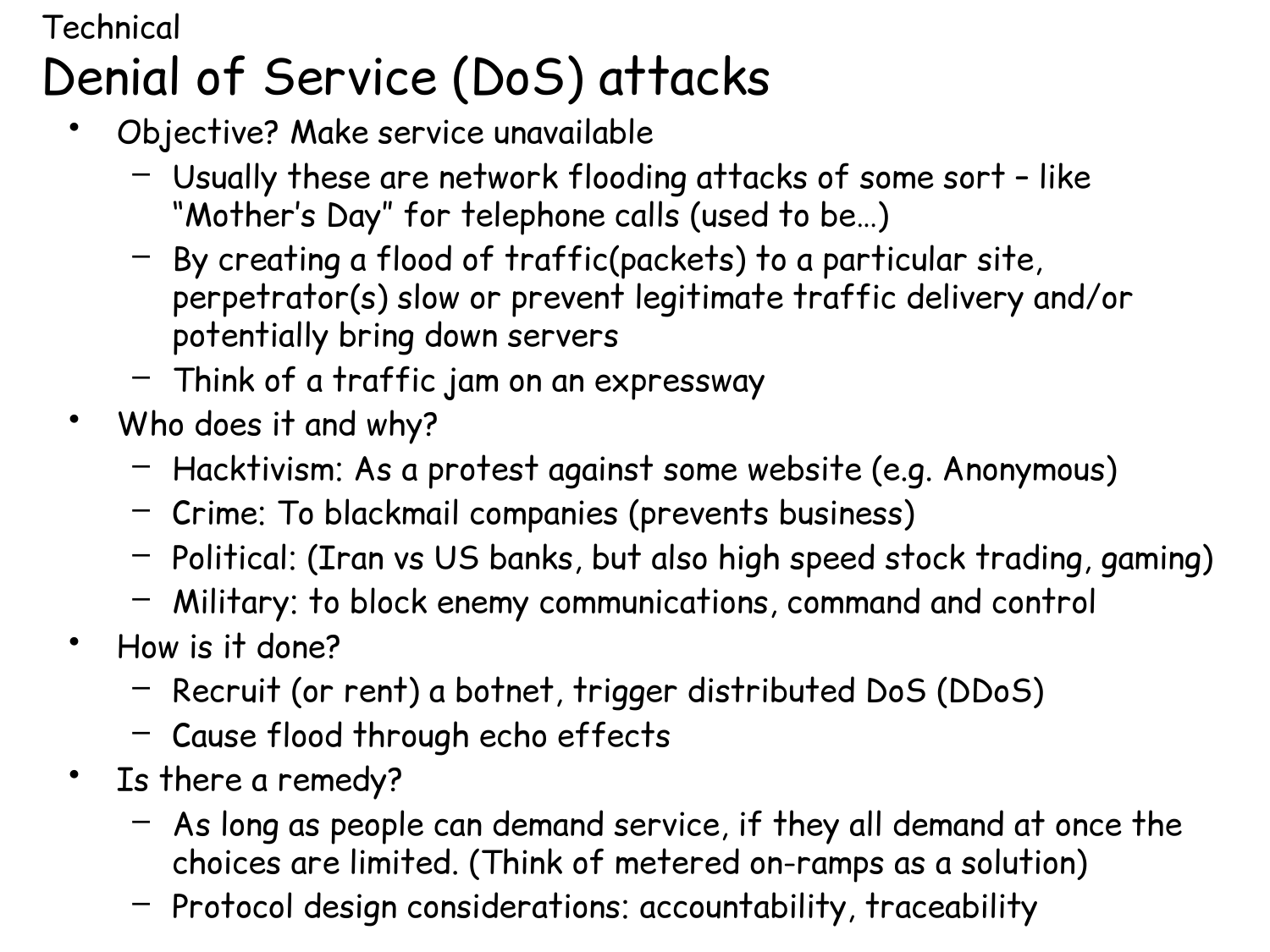

# Technical Denial of Service (DoS) attacks
Objective? Make service unavailable
Usually these are network flooding attacks of some sort – like “Mother’s Day” for telephone calls (used to be…)
By creating a flood of traffic(packets) to a particular site, perpetrator(s) slow or prevent legitimate traffic delivery and/or potentially bring down servers
Think of a traffic jam on an expressway
Who does it and why?
Hacktivism: As a protest against some website (e.g. Anonymous)
Crime: To blackmail companies (prevents business)
Political: (Iran vs US banks, but also high speed stock trading, gaming)
Military: to block enemy communications, command and control
How is it done?
Recruit (or rent) a botnet, trigger distributed DoS (DDoS)
Cause flood through echo effects
Is there a remedy?
As long as people can demand service, if they all demand at once the choices are limited. (Think of metered on-ramps as a solution)
Protocol design considerations: accountability, traceability